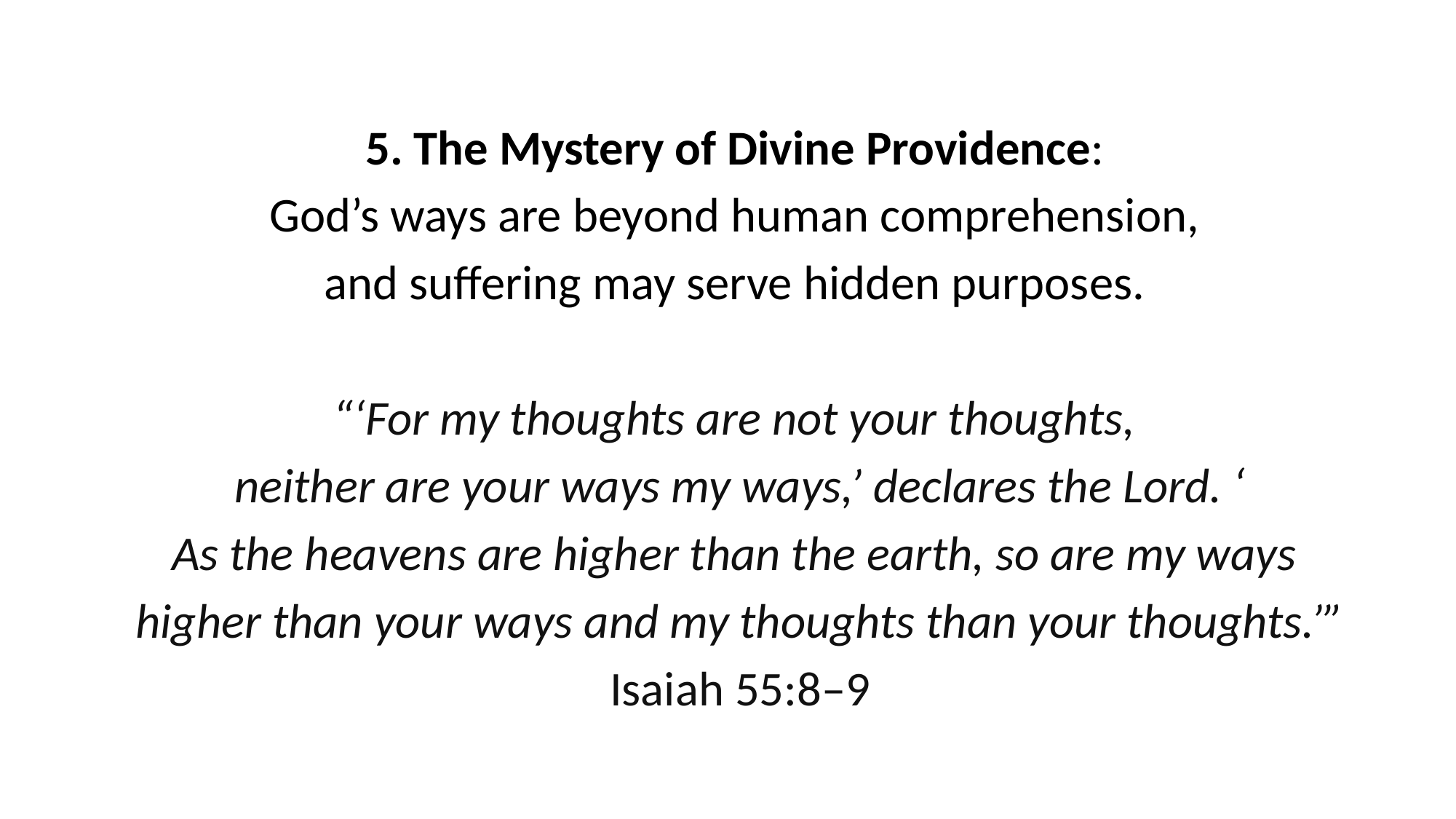

5. The Mystery of Divine Providence:
God’s ways are beyond human comprehension,
and suffering may serve hidden purposes.

“‘For my thoughts are not your thoughts,
neither are your ways my ways,’ declares the Lord. ‘
As the heavens are higher than the earth, so are my ways
higher than your ways and my thoughts than your thoughts.’”
Isaiah 55:8–9